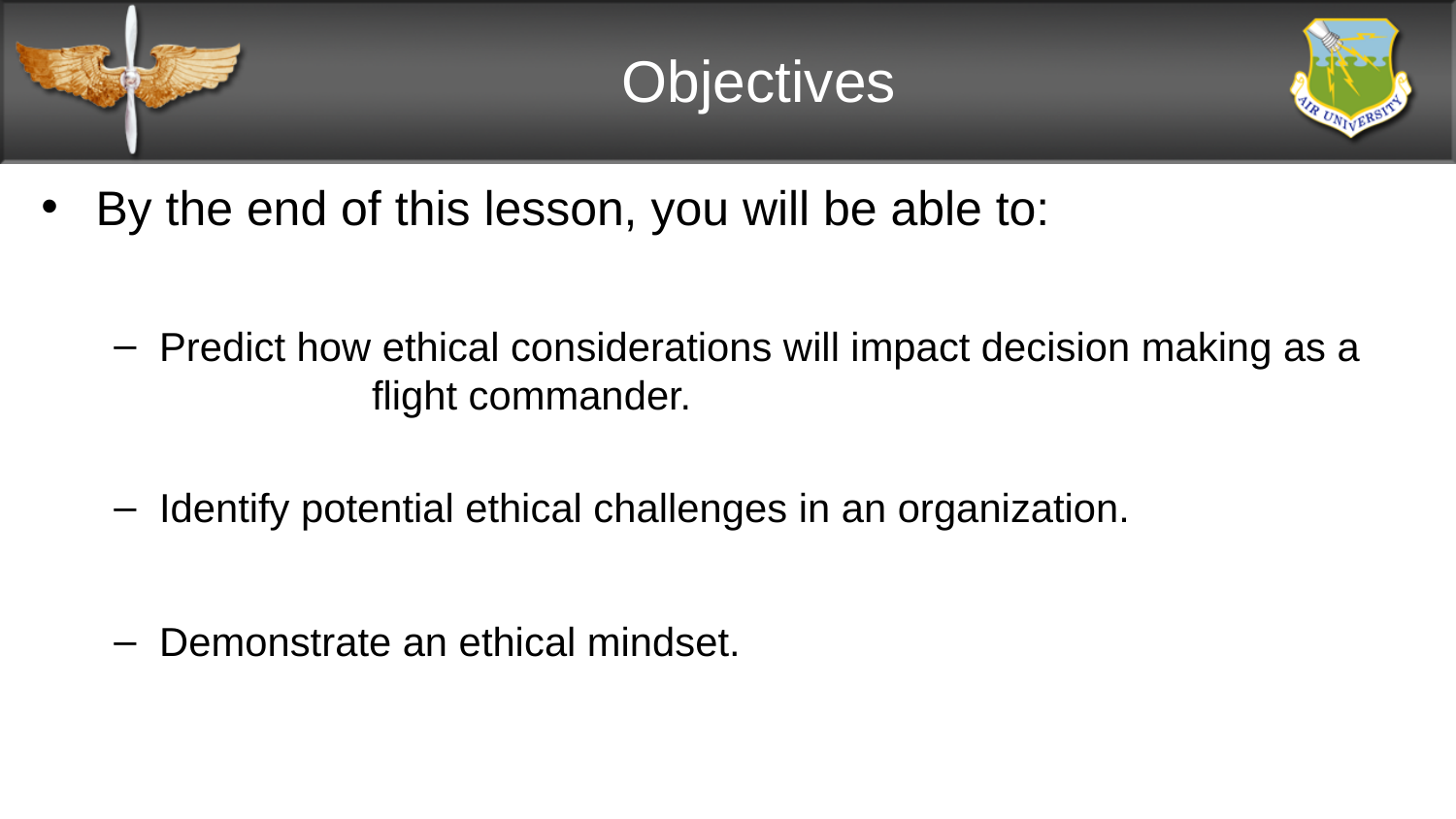

# Objectives
By the end of this lesson, you will be able to:

Predict how ethical considerations will impact decision making as a 	      flight commander.

Identify potential ethical challenges in an organization.

Demonstrate an ethical mindset.